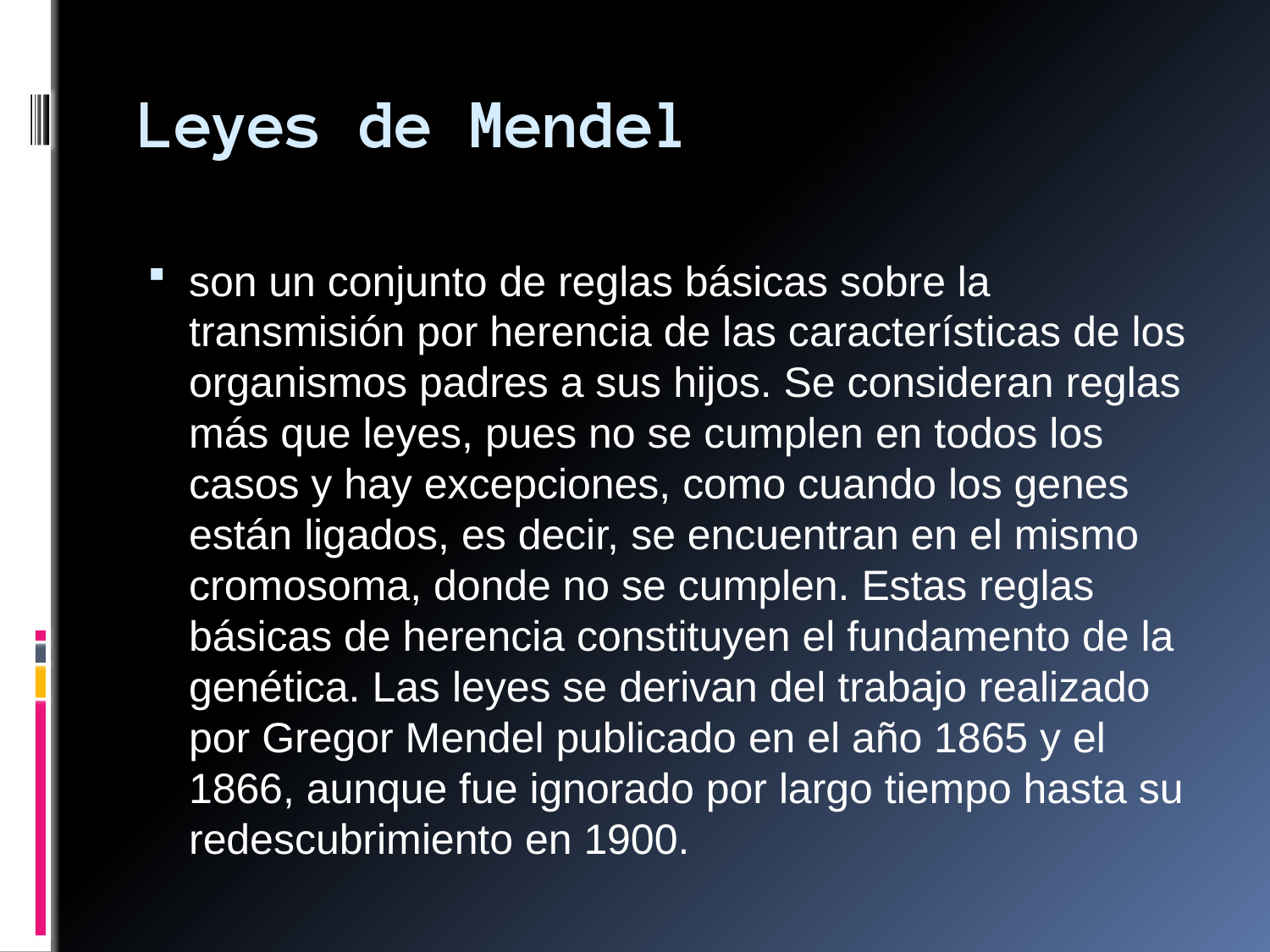

# Leyes de Mendel
son un conjunto de reglas básicas sobre la transmisión por herencia de las características de los organismos padres a sus hijos. Se consideran reglas más que leyes, pues no se cumplen en todos los casos y hay excepciones, como cuando los genes están ligados, es decir, se encuentran en el mismo cromosoma, donde no se cumplen. Estas reglas básicas de herencia constituyen el fundamento de la genética. Las leyes se derivan del trabajo realizado por Gregor Mendel publicado en el año 1865 y el 1866, aunque fue ignorado por largo tiempo hasta su redescubrimiento en 1900.